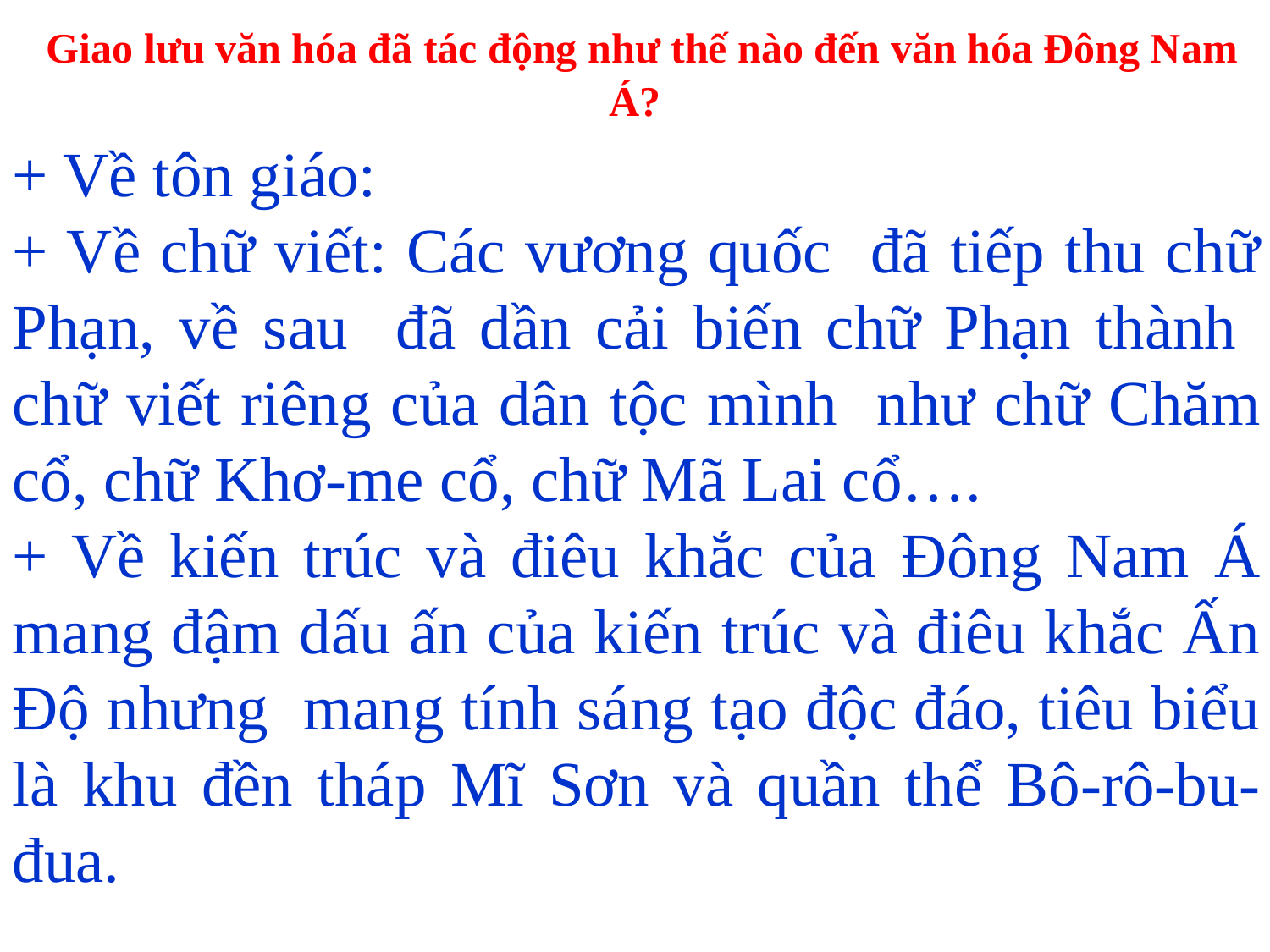

Giao lưu văn hóa đã tác động như thế nào đến văn hóa Đông Nam Á?

+ Về tôn giáo:
+ Về chữ viết: Các vương quốc  đã tiếp thu chữ Phạn, về sau  đã dần cải biến chữ Phạn thành  chữ viết riêng của dân tộc mình  như chữ Chăm cổ, chữ Khơ-me cổ, chữ Mã Lai cổ….
+ Về kiến trúc và điêu khắc của Đông Nam Á mang đậm dấu ấn của kiến trúc và điêu khắc Ấn Độ nhưng  mang tính sáng tạo độc đáo, tiêu biểu là khu đền tháp Mĩ Sơn và quần thể Bô-rô-bu-đua.